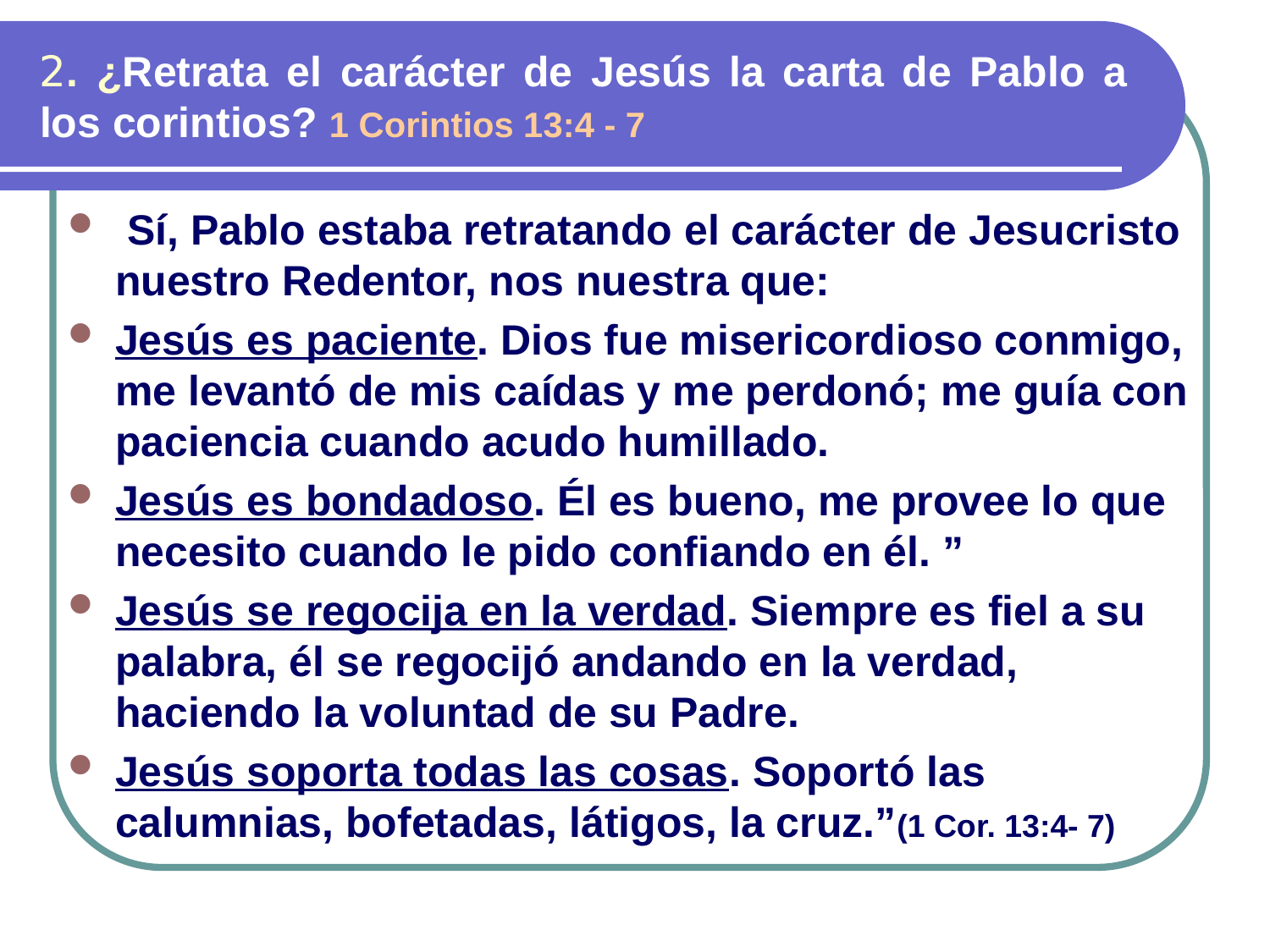

# 2. ¿Retrata el carácter de Jesús la carta de Pablo a los corintios? 1 Corintios 13:4 - 7
 Sí, Pablo estaba retratando el carácter de Jesucristo nuestro Redentor, nos nuestra que:
Jesús es paciente. Dios fue misericordioso conmigo, me levantó de mis caídas y me perdonó; me guía con paciencia cuando acudo humillado.
Jesús es bondadoso. Él es bueno, me provee lo que necesito cuando le pido confiando en él. ”
Jesús se regocija en la verdad. Siempre es fiel a su palabra, él se regocijó andando en la verdad, haciendo la voluntad de su Padre.
Jesús soporta todas las cosas. Soportó las calumnias, bofetadas, látigos, la cruz.”(1 Cor. 13:4- 7)